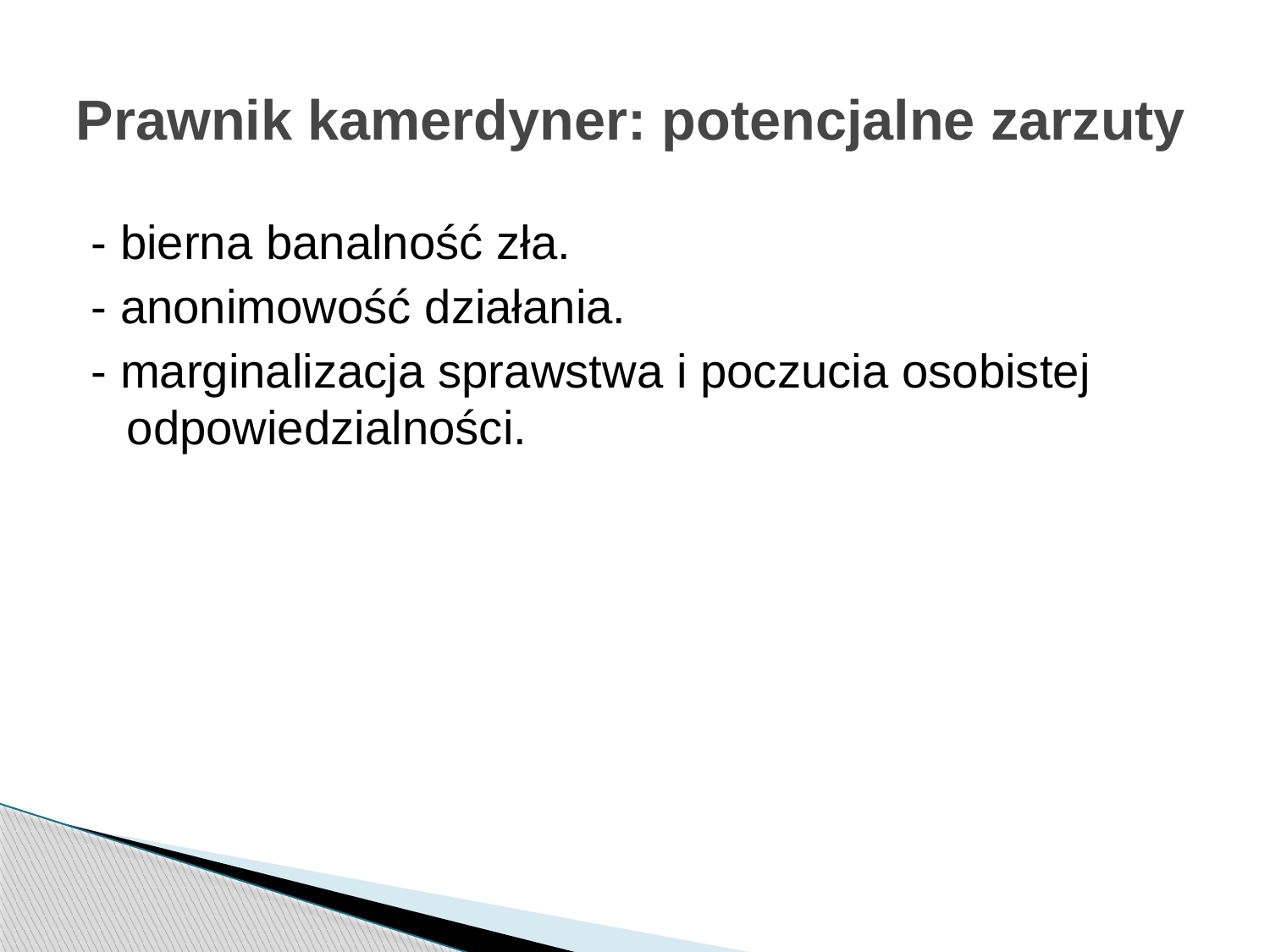

# Prawnik kamerdyner: potencjalne zarzuty
- bierna banalność zła.
- anonimowość działania.
- marginalizacja sprawstwa i poczucia osobistej odpowiedzialności.